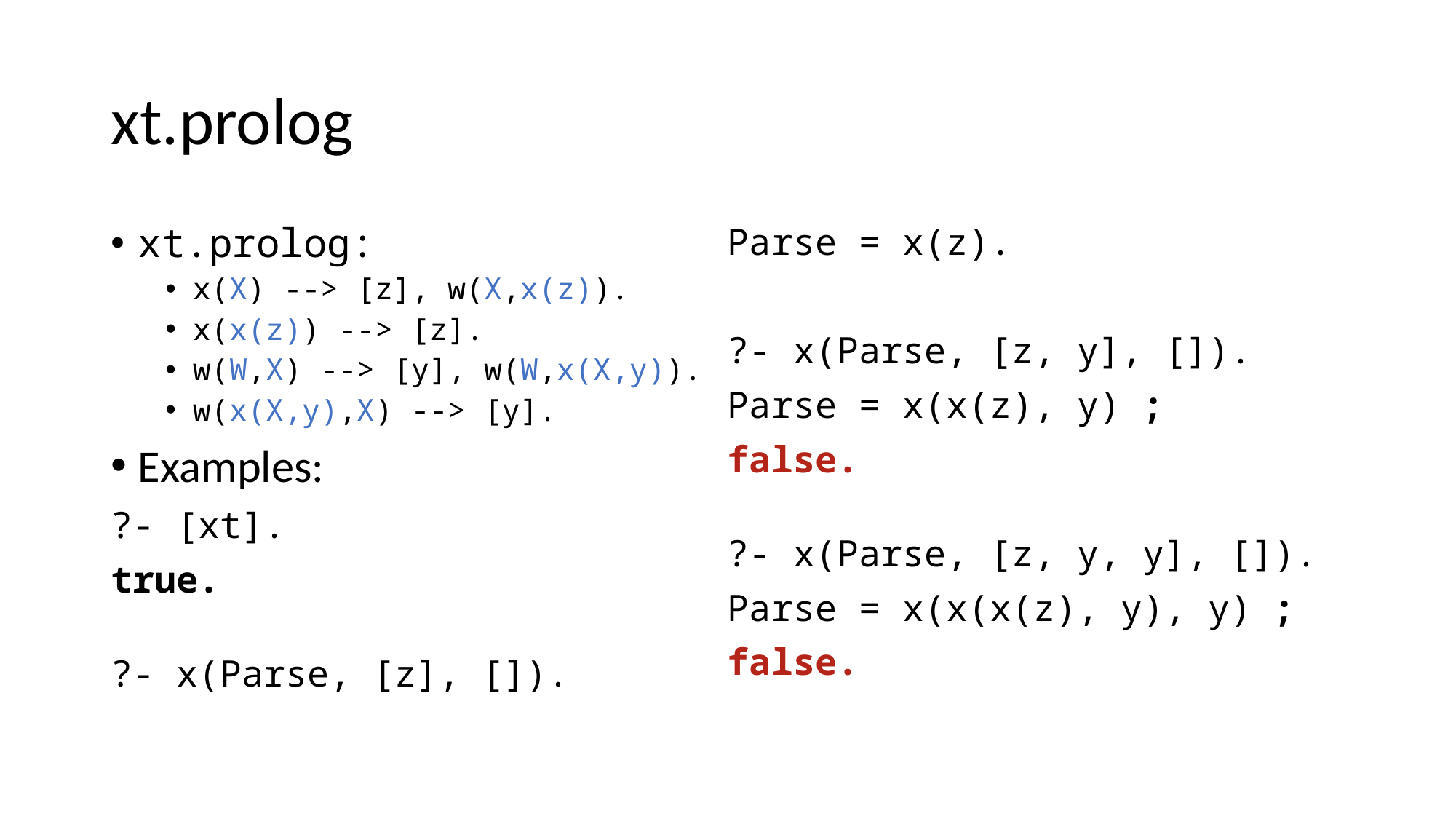

# xt.prolog
xt.prolog:
x(X) --> [z], w(X,x(z)).
x(x(z)) --> [z].
w(W,X) --> [y], w(W,x(X,y)).
w(x(X,y),X) --> [y].
Examples:
?- [xt].
true.
?- x(Parse, [z], []).
Parse = x(z).

?- x(Parse, [z, y], []).
Parse = x(x(z), y) ;
false.
?- x(Parse, [z, y, y], []).
Parse = x(x(x(z), y), y) ;
false.